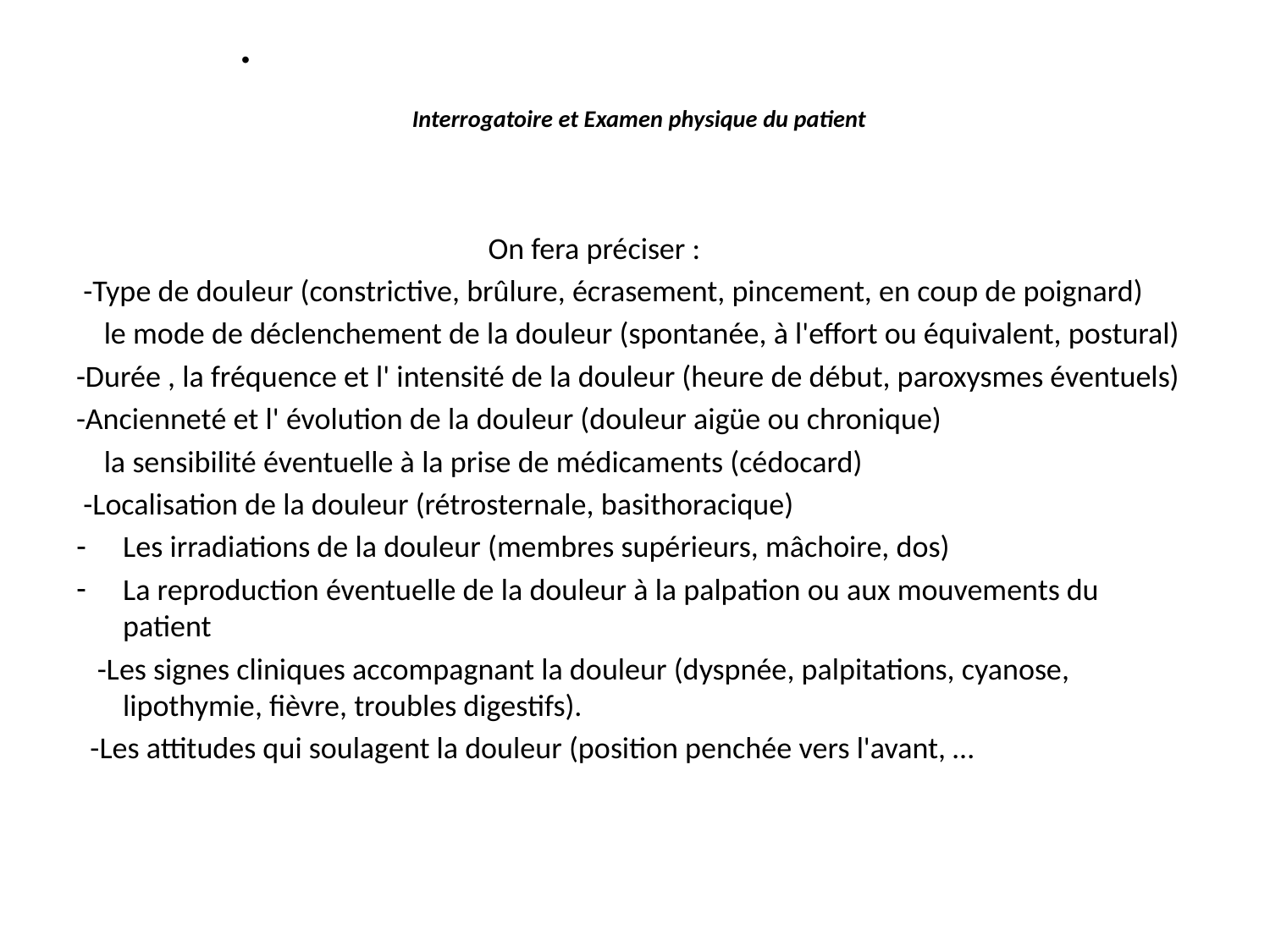

# Interrogatoire et Examen physique du patient
                                                           On fera préciser :
 -Type de douleur (constrictive, brûlure, écrasement, pincement, en coup de poignard)
    le mode de déclenchement de la douleur (spontanée, à l'effort ou équivalent, postural)
-Durée , la fréquence et l' intensité de la douleur (heure de début, paroxysmes éventuels)
-Ancienneté et l' évolution de la douleur (douleur aigüe ou chronique)
    la sensibilité éventuelle à la prise de médicaments (cédocard)
 -Localisation de la douleur (rétrosternale, basithoracique)
Les irradiations de la douleur (membres supérieurs, mâchoire, dos)
La reproduction éventuelle de la douleur à la palpation ou aux mouvements du patient
   -Les signes cliniques accompagnant la douleur (dyspnée, palpitations, cyanose, lipothymie, fièvre, troubles digestifs).
  -Les attitudes qui soulagent la douleur (position penchée vers l'avant, …